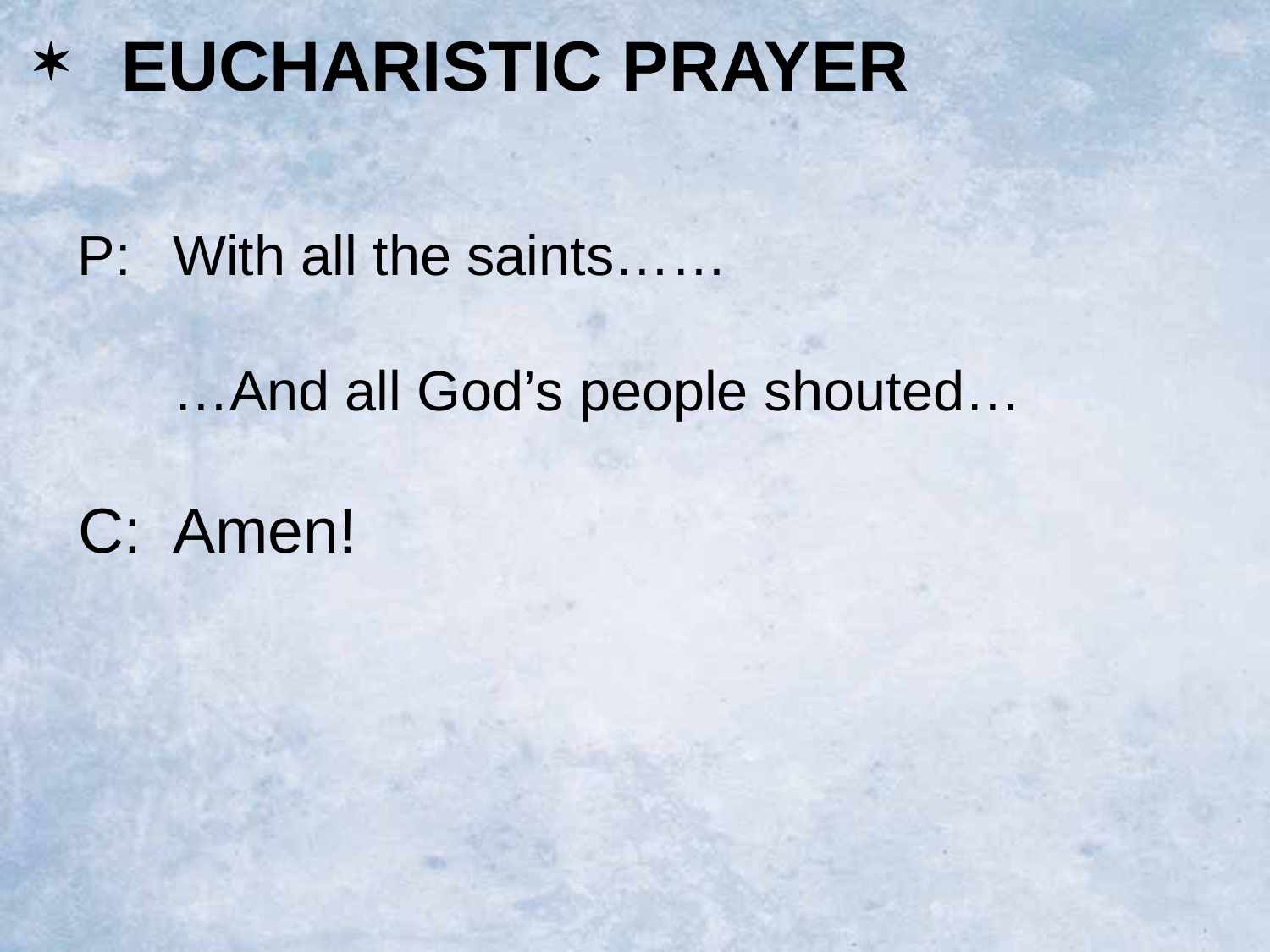

EUCHARISTIC PRAYER
P:	With all the saints……

	…And all God’s people shouted…

C:	Amen!